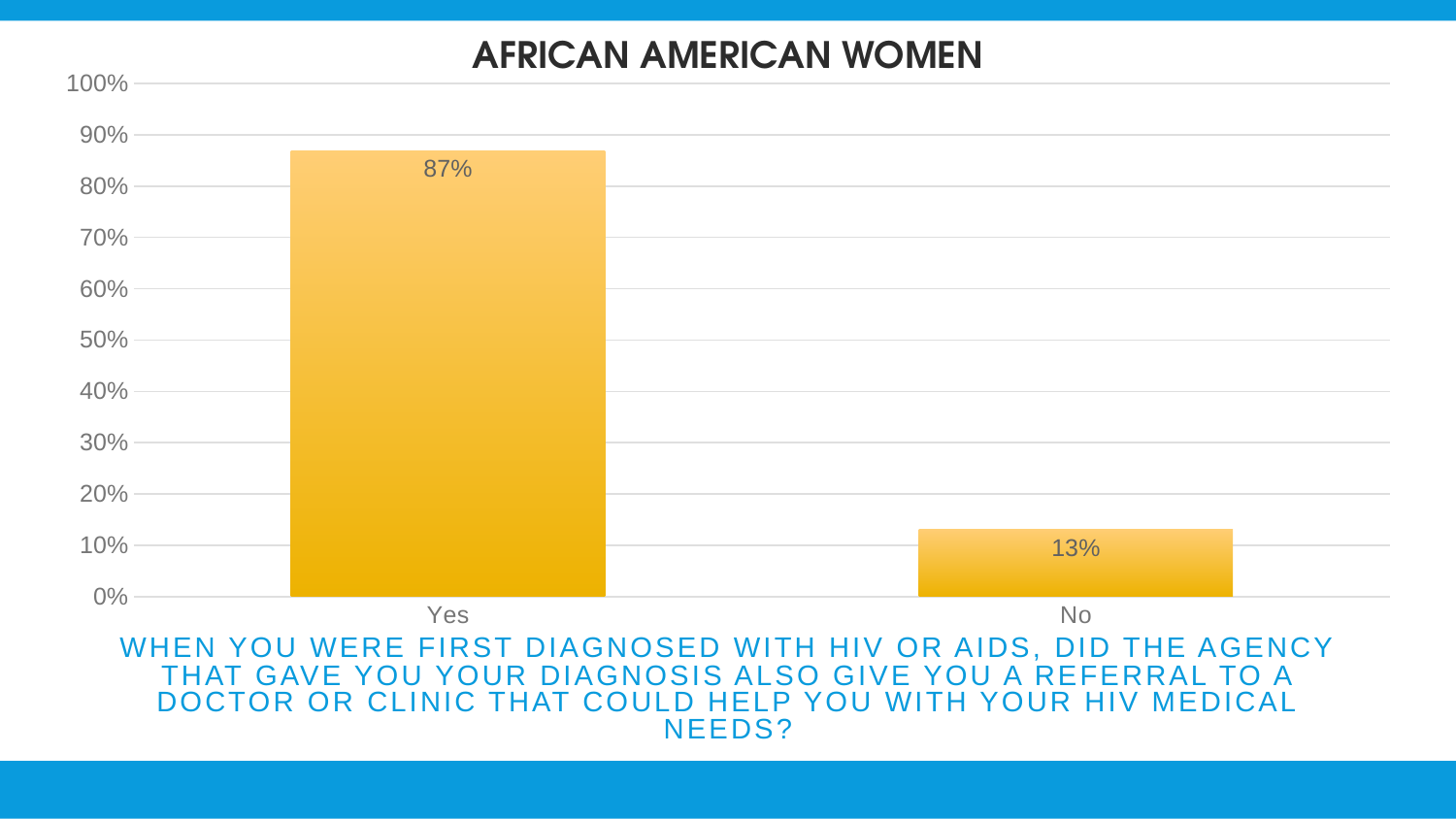

AFRICAN AMERICAN WOMEN

### Chart

| Category | Responses |
|---|---|
| Yes | 0.8695999999999999 |
| No | 0.1304 |
# When you were first diagnosed with HIV or AIDS, did the agency that gave you your diagnosis also give you a referral to a doctor or clinic that could help you with your HIV medical needs?